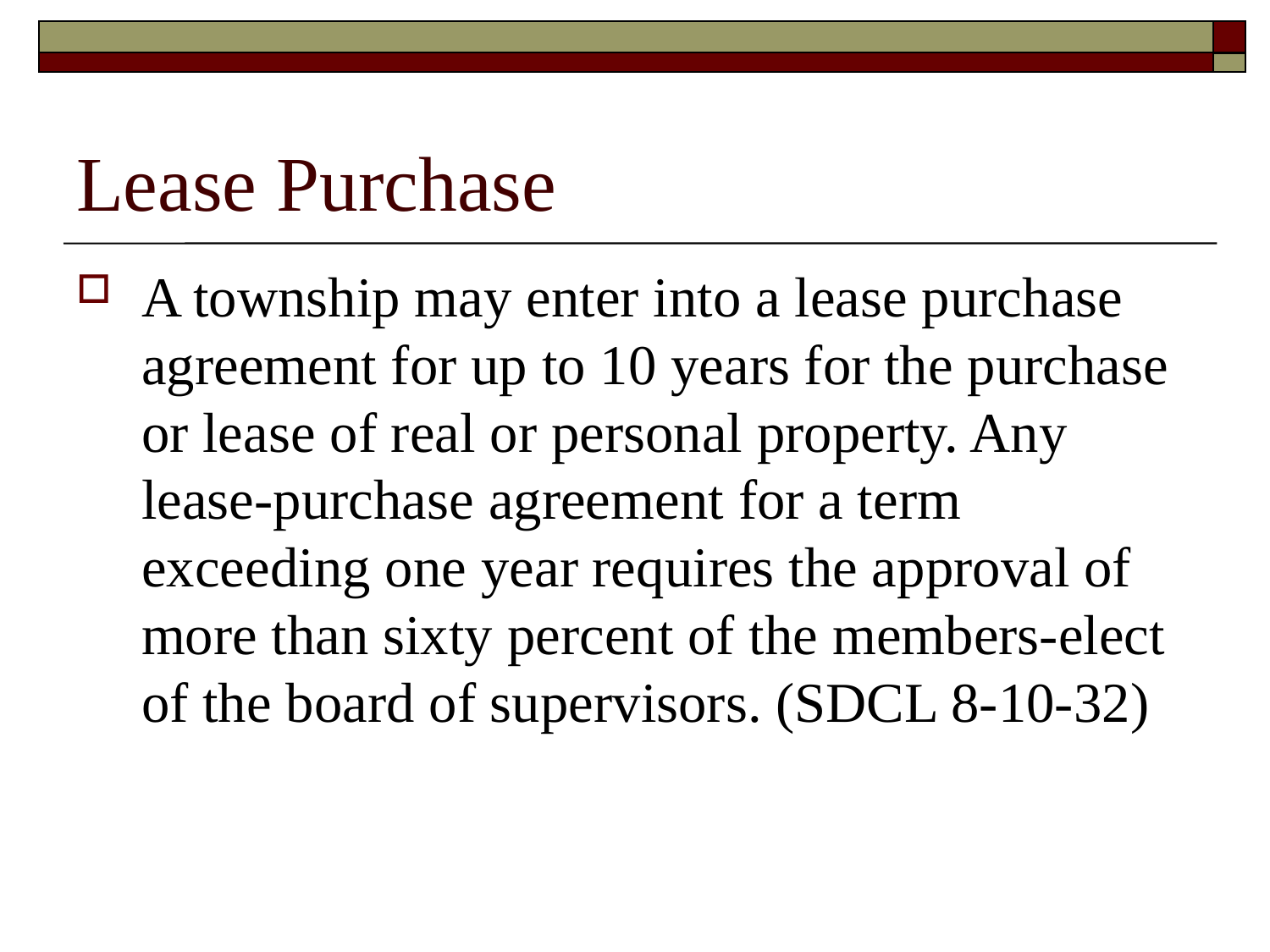

# Lease Purchase
A township may enter into a lease purchase agreement for up to 10 years for the purchase or lease of real or personal property. Any lease-purchase agreement for a term exceeding one year requires the approval of more than sixty percent of the members-elect of the board of supervisors. (SDCL 8-10-32)